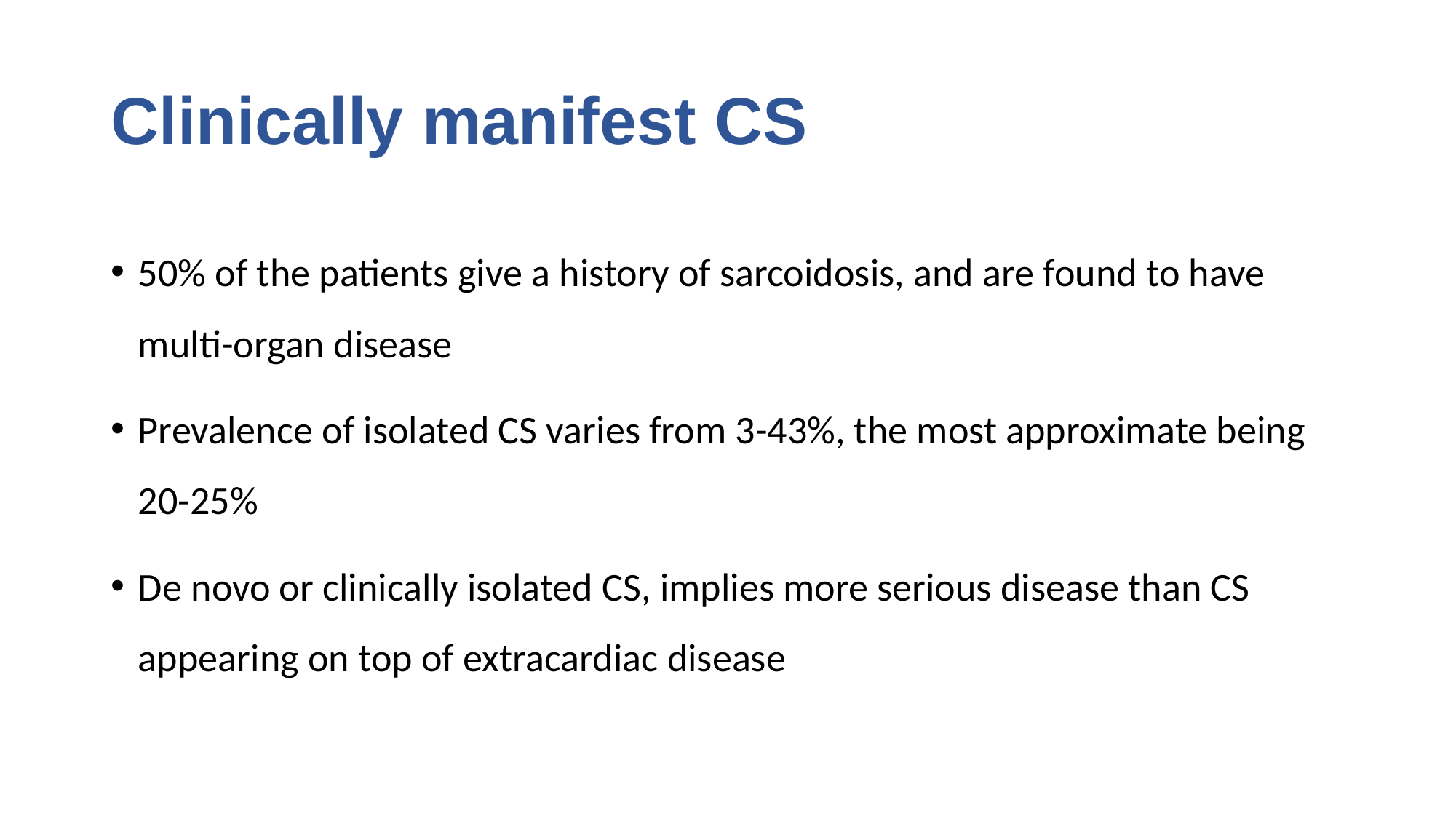

# Clinically manifest CS
50% of the patients give a history of sarcoidosis, and are found to have multi-organ disease
Prevalence of isolated CS varies from 3-43%, the most approximate being 20-25%
De novo or clinically isolated CS, implies more serious disease than CS appearing on top of extracardiac disease